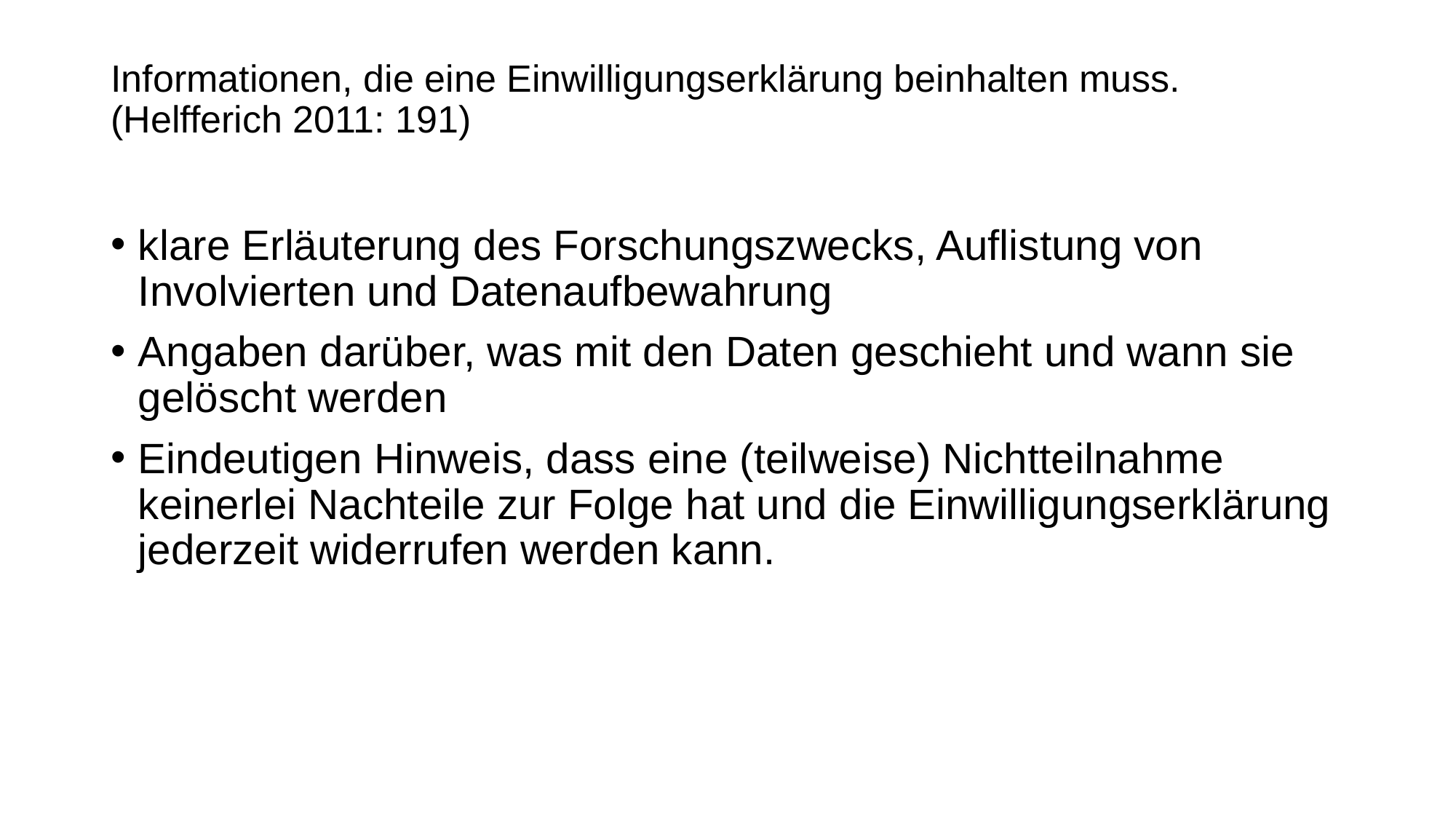

# Informationen, die eine Einwilligungserklärung beinhalten muss. (Helfferich 2011: 191)
klare Erläuterung des Forschungszwecks, Auflistung von Involvierten und Datenaufbewahrung
Angaben darüber, was mit den Daten geschieht und wann sie gelöscht werden
Eindeutigen Hinweis, dass eine (teilweise) Nichtteilnahme keinerlei Nachteile zur Folge hat und die Einwilligungserklärung jederzeit widerrufen werden kann.